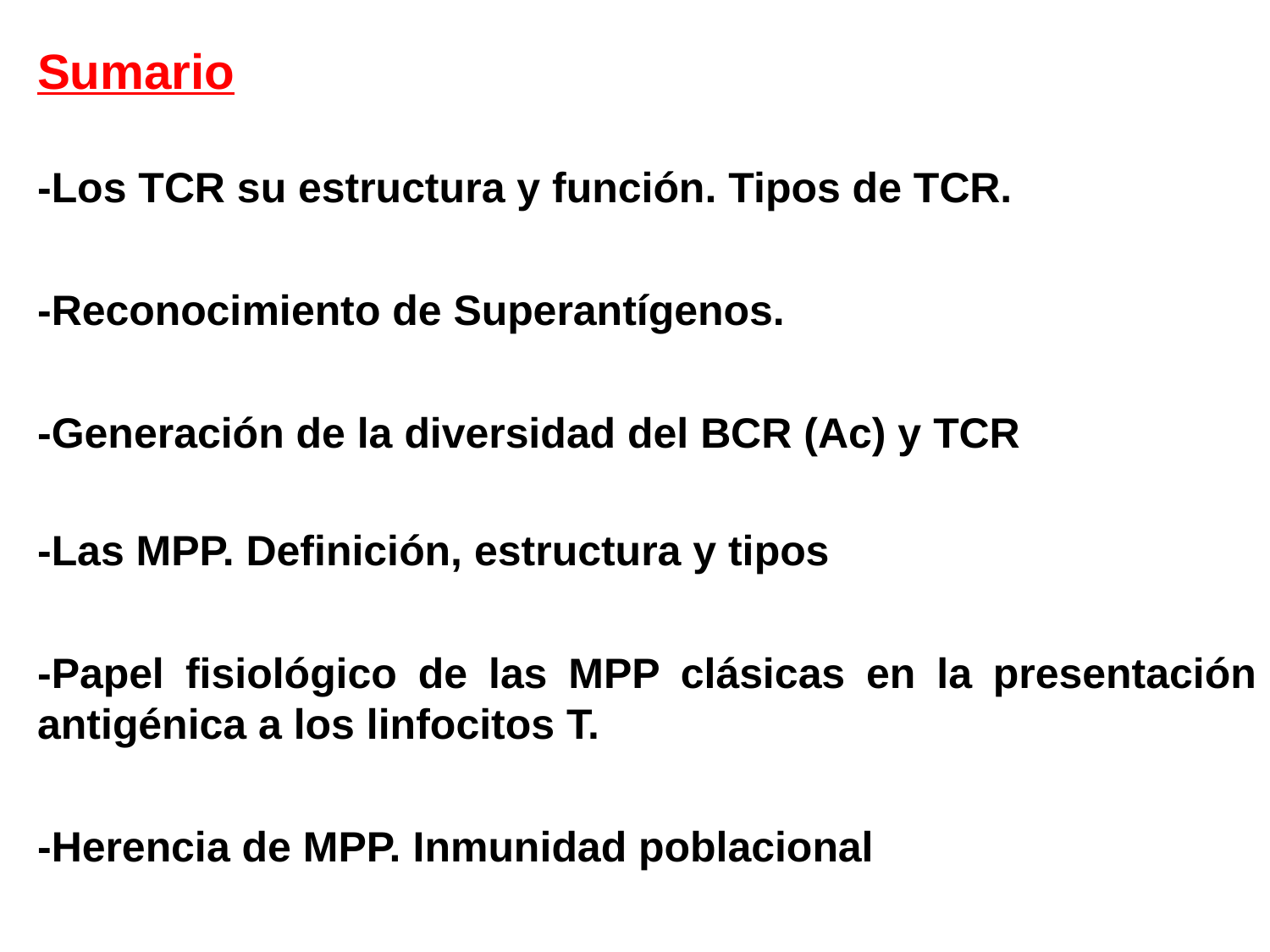

Sumario
-Los TCR su estructura y función. Tipos de TCR.

-Reconocimiento de Superantígenos.

-Generación de la diversidad del BCR (Ac) y TCR

-Las MPP. Definición, estructura y tipos

-Papel fisiológico de las MPP clásicas en la presentación antigénica a los linfocitos T.

-Herencia de MPP. Inmunidad poblacional